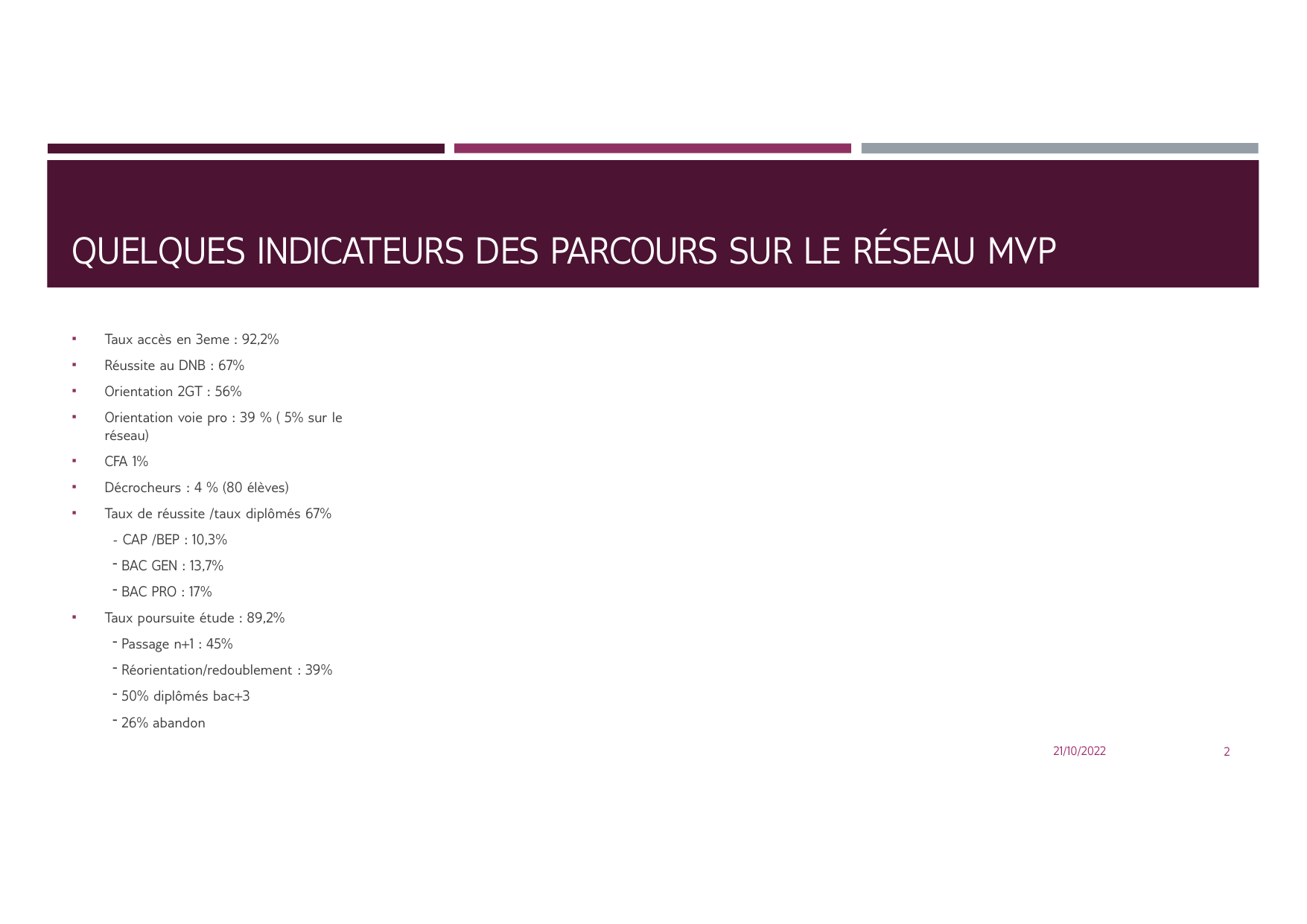

# QUELQUES INDICATEURS DES PARCOURS SUR LE RÉSEAU MVP
Taux accès en 3eme : 92,2%
Réussite au DNB : 67%
Orientation 2GT : 56%
Orientation voie pro : 39 % ( 5% sur le réseau)
CFA 1%
Décrocheurs : 4 % (80 élèves)
Taux de réussite /taux diplômés 67%
- CAP /BEP : 10,3%
BAC GEN : 13,7%
BAC PRO : 17%
Taux poursuite étude : 89,2%
Passage n+1 : 45%
Réorientation/redoublement : 39%
50% diplômés bac+3
26% abandon
21/10/2022
2